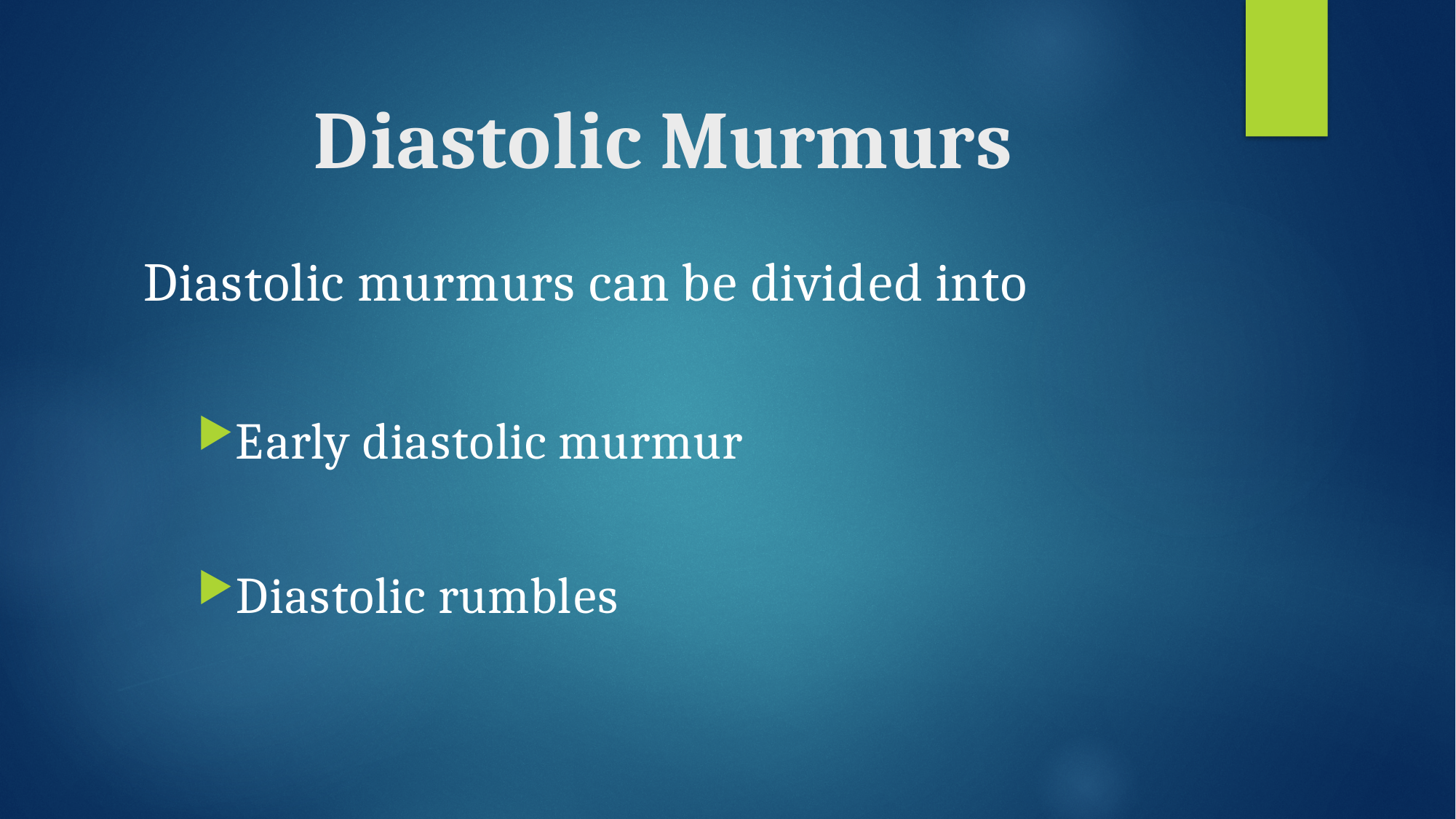

# Diastolic Murmurs
Diastolic murmurs can be divided into

Early diastolic murmur

Diastolic rumbles